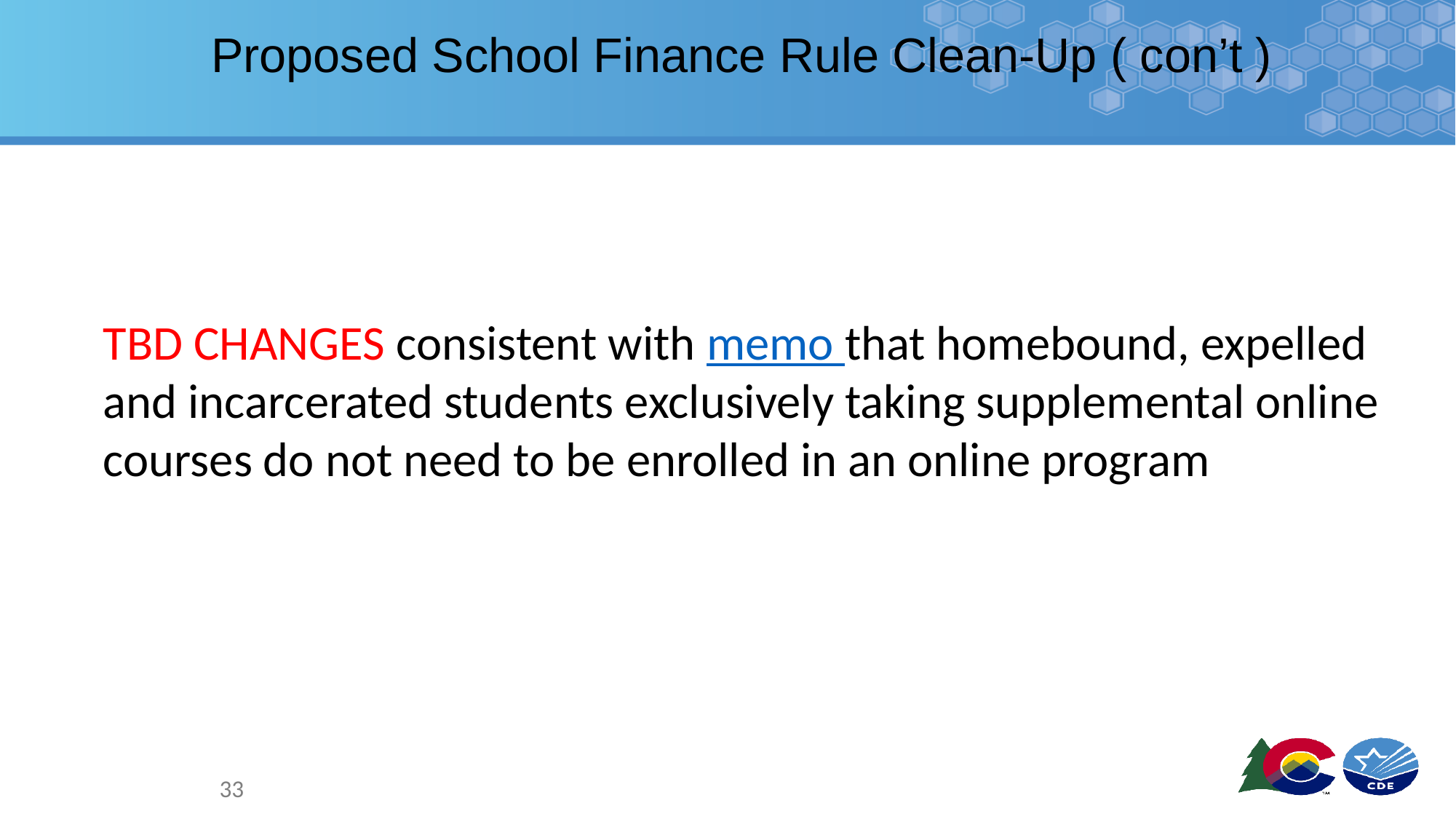

# Proposed School Finance Rule Clean-Up ( con’t )

TBD CHANGES consistent with memo that homebound, expelled and incarcerated students exclusively taking supplemental online courses do not need to be enrolled in an online program

33